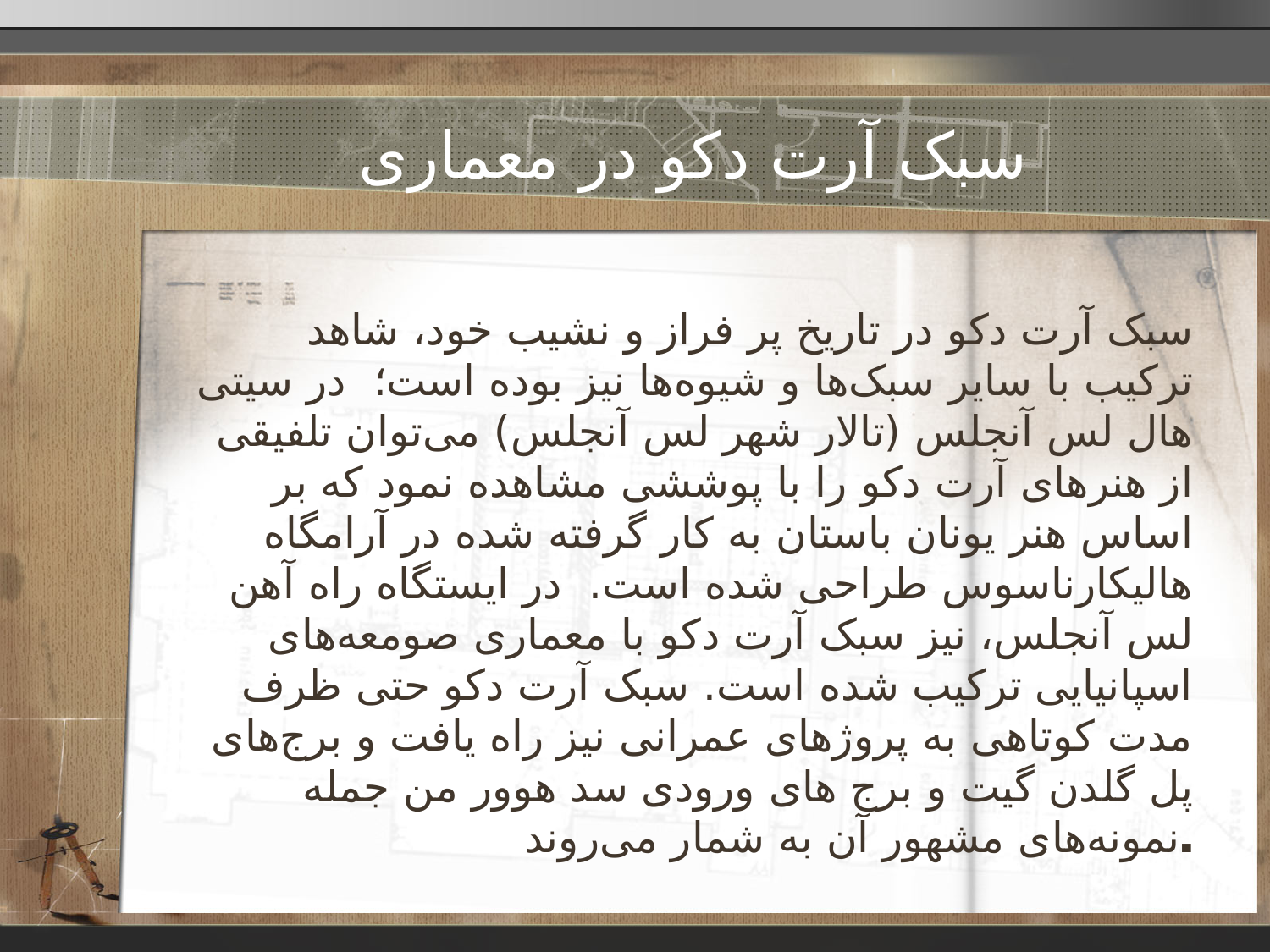

# سبک آرت دکو در معماری
سبک آرت دکو در تاریخ پر فراز و نشیب خود، شاهد ترکیب با سایر سبک‌ها و شیوه‌ها نیز بوده است؛  در سیتی هال لس آنجلس (تالار شهر لس آنجلس) می‌توان تلفیقی از هنرهای آرت دکو را با پوششی مشاهده نمود که بر اساس هنر یونان باستان به کار گرفته شده در آرامگاه هالیکارناسوس طراحی شده است.  در ایستگاه راه آهن لس آنجلس، نیز سبک آرت دکو با معماری صومعه‌های اسپانیایی ترکیب شده است. سبک آرت دکو حتی ظرف مدت کوتاهی به پروژهای عمرانی نیز راه یافت و برج‌های پل گلدن گیت و برج های ورودی سد هوور من جمله نمونه‌های مشهور آن به شمار می‌روند.